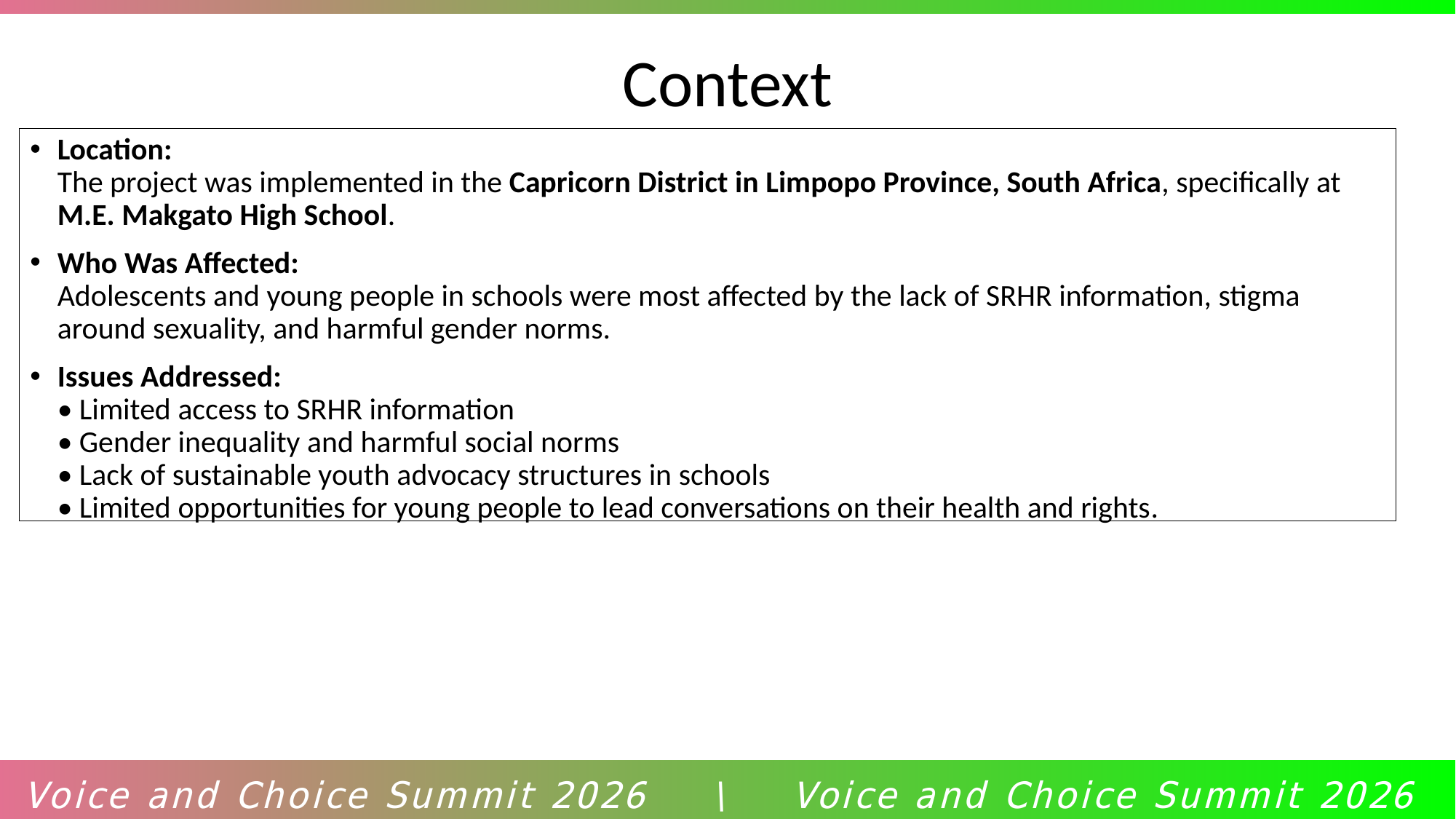

Context
Location:
The project was implemented in the Capricorn District in Limpopo Province, South Africa, specifically at M.E. Makgato High School.
Who Was Affected:
Adolescents and young people in schools were most affected by the lack of SRHR information, stigma around sexuality, and harmful gender norms.
Issues Addressed:
• Limited access to SRHR information
• Gender inequality and harmful social norms
• Lack of sustainable youth advocacy structures in schools
• Limited opportunities for young people to lead conversations on their health and rights.

Voice and Choice Summit 2026    \    Voice and Choice Summit 2026